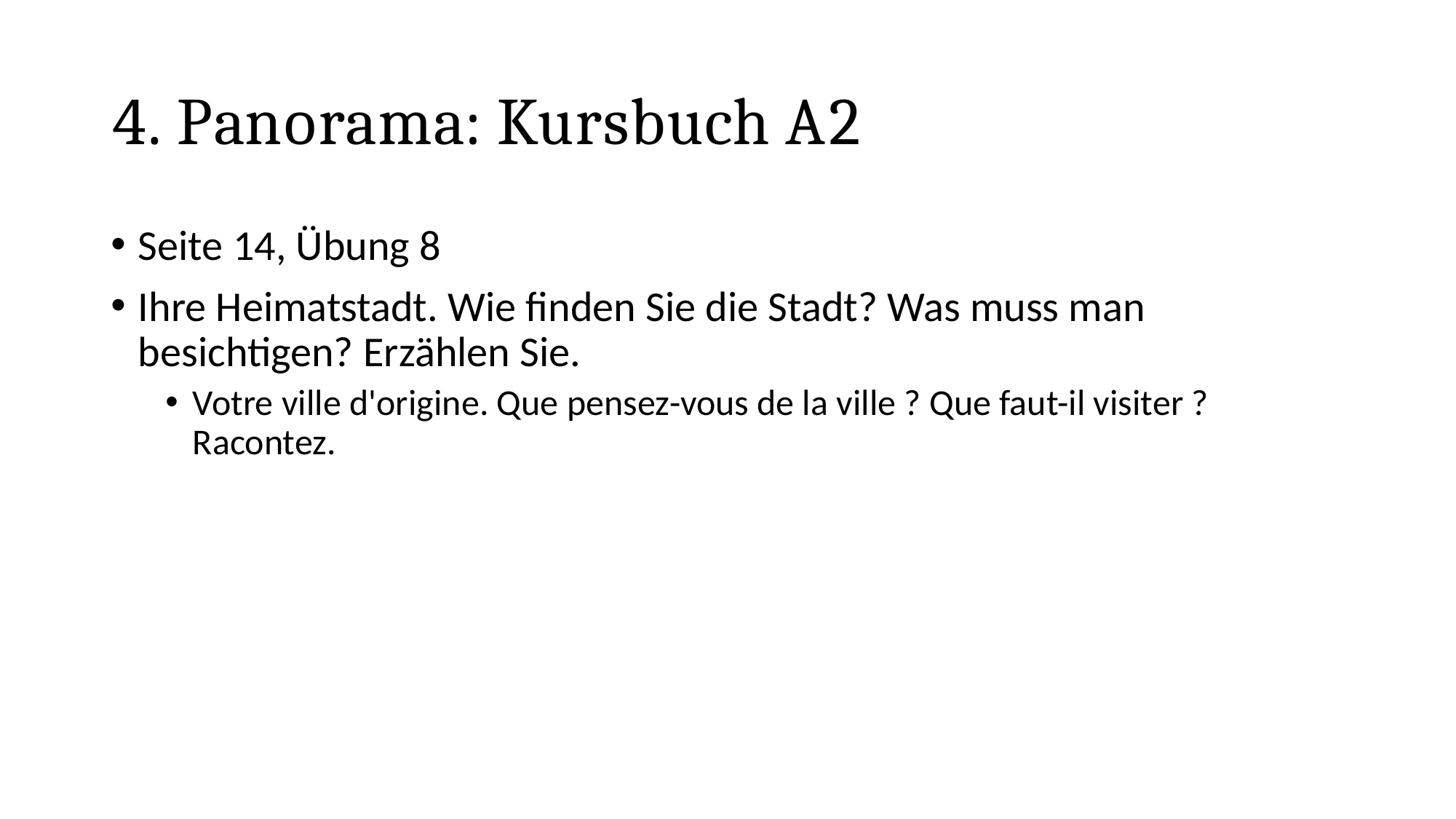

# 4. Panorama: Kursbuch A2
Seite 14, Übung 8
Ihre Heimatstadt. Wie finden Sie die Stadt? Was muss man besichtigen? Erzählen Sie.
Votre ville d'origine. Que pensez-vous de la ville ? Que faut-il visiter ? Racontez.